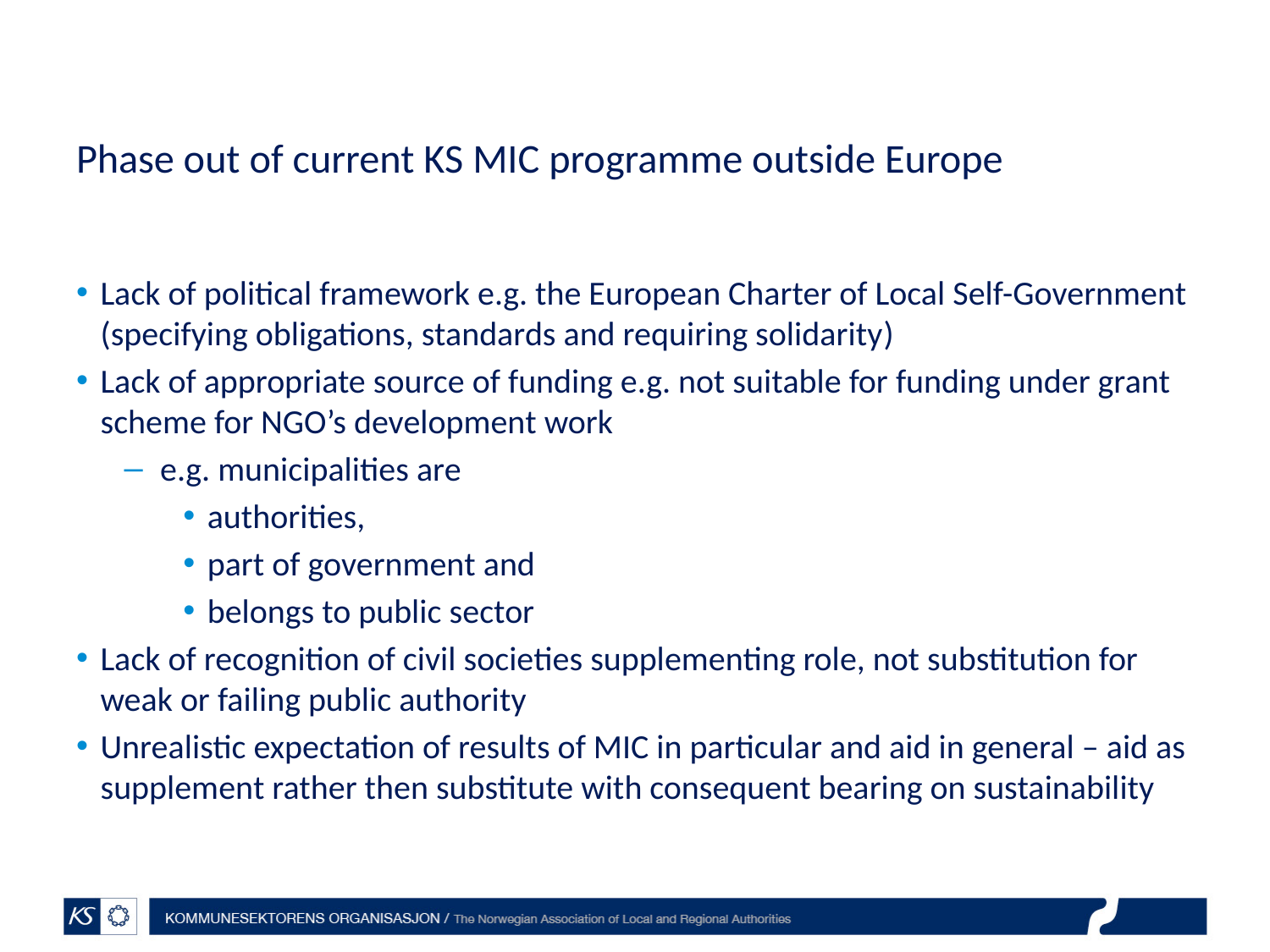

# Phase out of current KS MIC programme outside Europe
Lack of political framework e.g. the European Charter of Local Self-Government (specifying obligations, standards and requiring solidarity)
Lack of appropriate source of funding e.g. not suitable for funding under grant scheme for NGO’s development work
e.g. municipalities are
authorities,
part of government and
belongs to public sector
Lack of recognition of civil societies supplementing role, not substitution for weak or failing public authority
Unrealistic expectation of results of MIC in particular and aid in general – aid as supplement rather then substitute with consequent bearing on sustainability